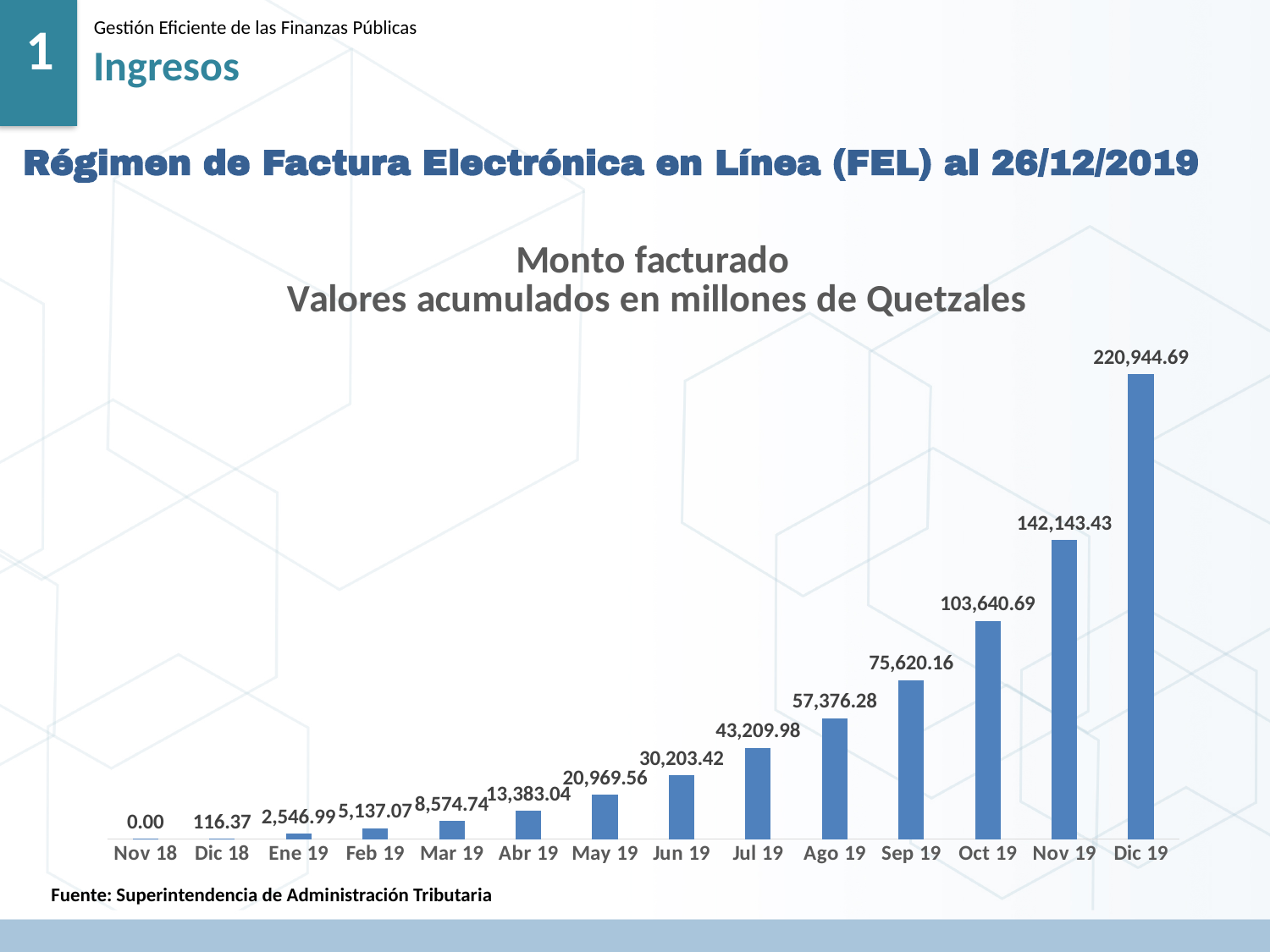

1
Gestión Eficiente de las Finanzas Públicas
Ingresos
Régimen de Factura Electrónica en Línea (FEL) al 26/12/2019

### Chart: Monto facturado
Valores acumulados en millones de Quetzales

| Category | Monto facturado acumulado |
|---|---|
| Nov 18 | 0.002 |
| Dic 18 | 116.374801 |
| Ene 19 | 2546.986635 |
| Feb 19 | 5137.069963 |
| Mar 19 | 8574.742604 |
| Abr 19 | 13383.036194 |
| May 19 | 20969.555472 |
| Jun 19 | 30203.419457 |
| Jul 19 | 43209.982347 |
| Ago 19 | 57376.275896 |
| Sep 19 | 75620.164905 |
| Oct 19 | 103640.686138 |
| Nov 19 | 142143.427692 |
| Dic 19 | 220944.685298 |
Fuente: Superintendencia de Administración Tributaria